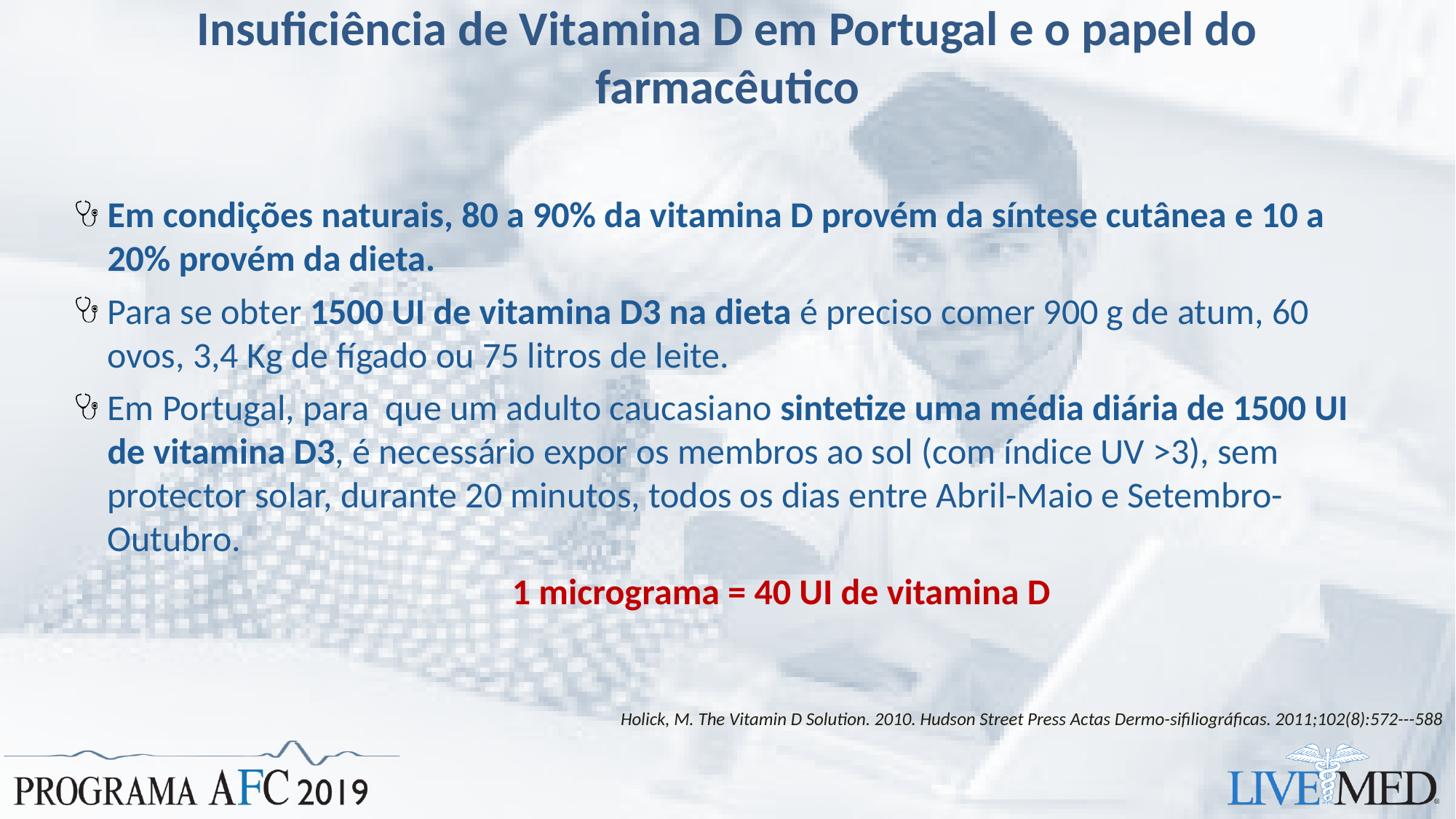

# Insuficiência de Vitamina D em Portugal e o papel do farmacêutico
Em condições naturais, 80 a 90% da vitamina D provém da síntese cutânea e 10 a 20% provém da dieta.
Para se obter 1500 UI de vitamina D3 na dieta é preciso comer 900 g de atum, 60 ovos, 3,4 Kg de fígado ou 75 litros de leite.
Em Portugal, para  que um adulto caucasiano sintetize uma média diária de 1500 UI de vitamina D3, é necessário expor os membros ao sol (com índice UV >3), sem protector solar, durante 20 minutos, todos os dias entre Abril-Maio e Setembro-Outubro.
				1 micrograma = 40 UI de vitamina D

Holick, M. The Vitamin D Solution. 2010. Hudson Street Press Actas Dermo-sifiliográficas. 2011;102(8):572---588